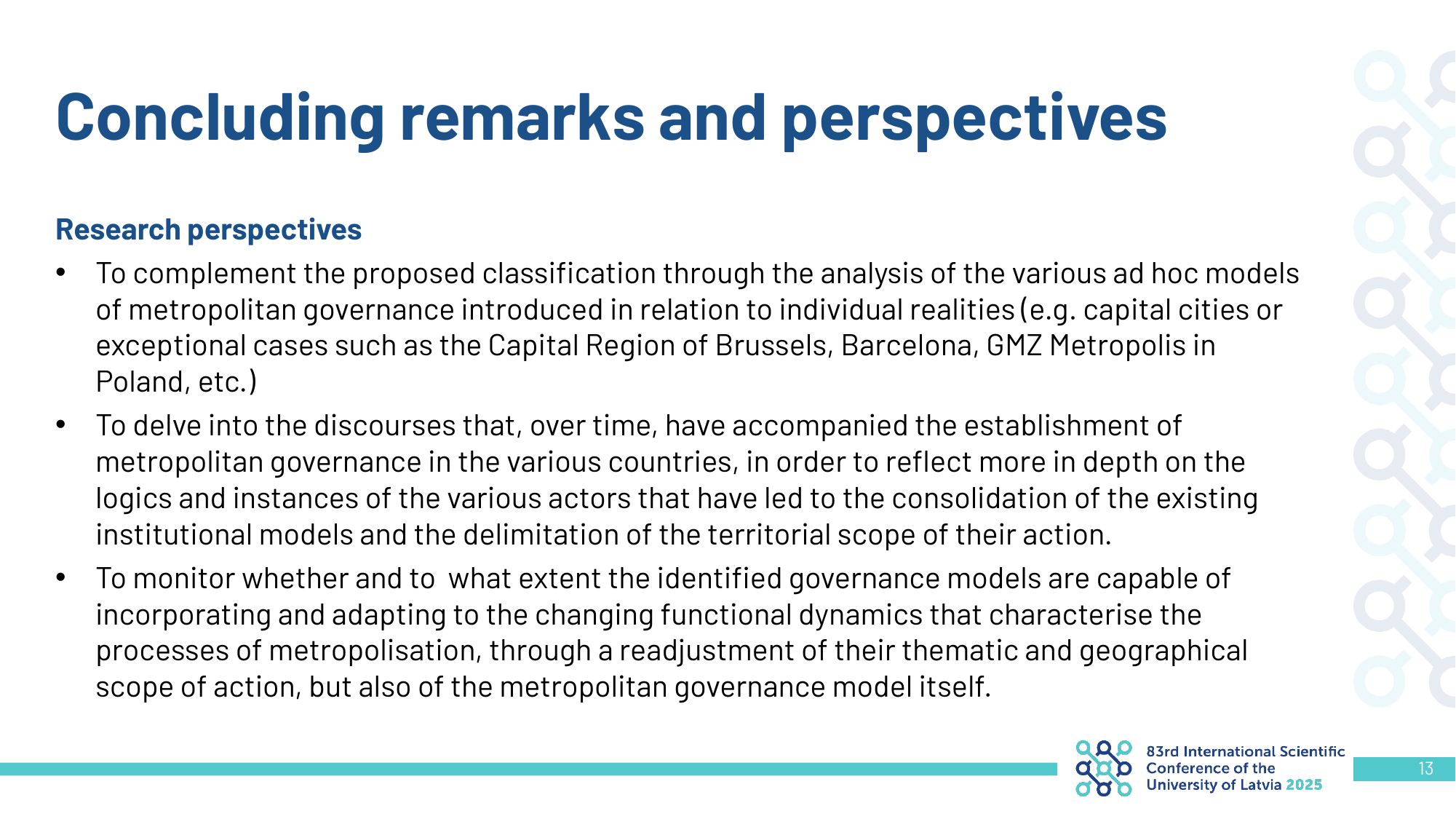

# Concluding remarks and perspectives
Research perspectives
To complement the proposed classification through the analysis of the various ad hoc models of metropolitan governance introduced in relation to individual realities (e.g. capital cities or exceptional cases such as the Capital Region of Brussels, Barcelona, GMZ Metropolis in Poland, etc.)
To delve into the discourses that, over time, have accompanied the establishment of metropolitan governance in the various countries, in order to reflect more in depth on the logics and instances of the various actors that have led to the consolidation of the existing institutional models and the delimitation of the territorial scope of their action.
To monitor whether and to  what extent the identified governance models are capable of incorporating and adapting to the changing functional dynamics that characterise the processes of metropolisation, through a readjustment of their thematic and geographical scope of action, but also of the metropolitan governance model itself.

13